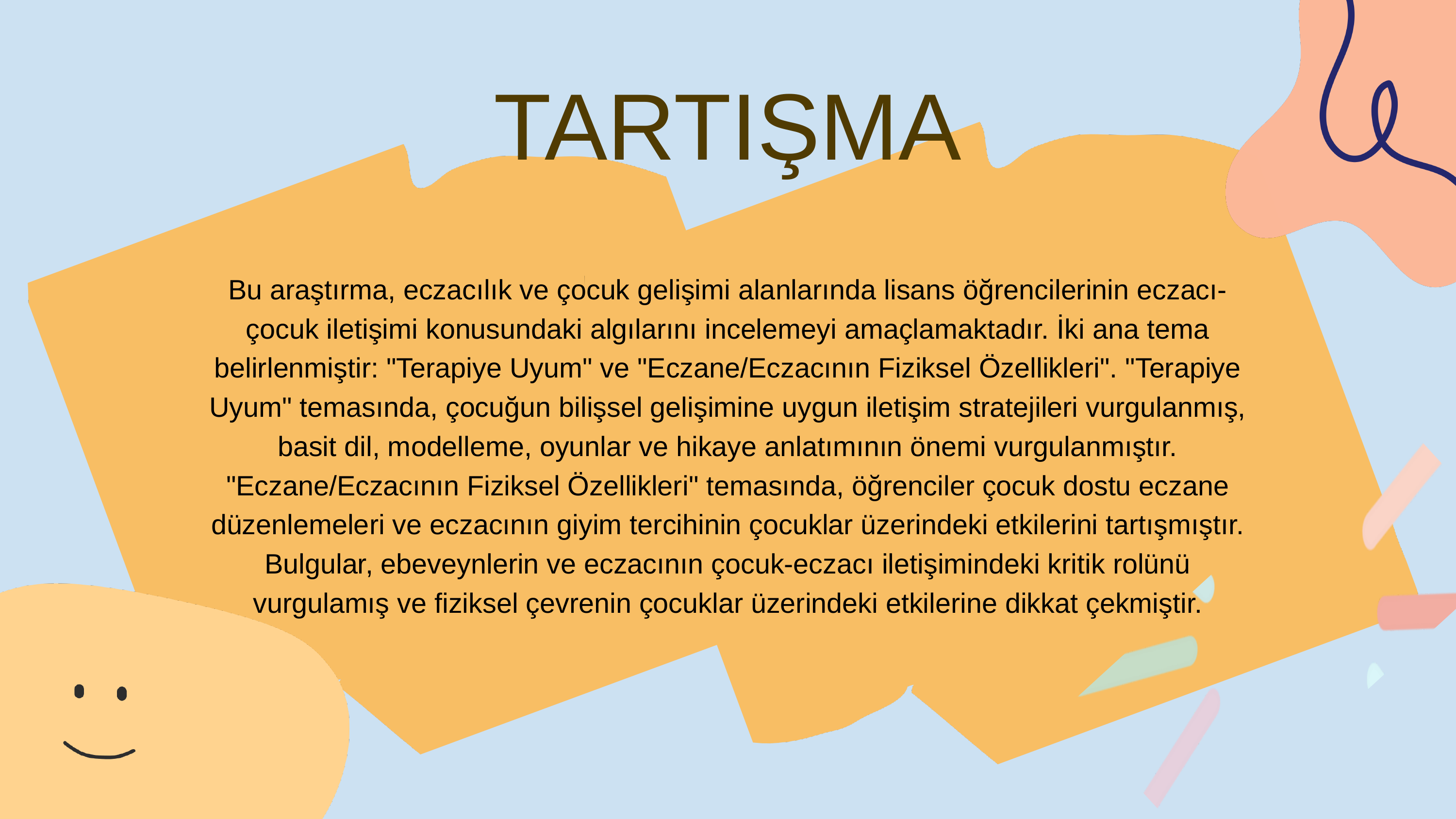

TARTIŞMA

Bu araştırma, eczacılık ve çocuk gelişimi alanlarında lisans öğrencilerinin eczacı-çocuk iletişimi konusundaki algılarını incelemeyi amaçlamaktadır. İki ana tema belirlenmiştir: "Terapiye Uyum" ve "Eczane/Eczacının Fiziksel Özellikleri". "Terapiye Uyum" temasında, çocuğun bilişsel gelişimine uygun iletişim stratejileri vurgulanmış, basit dil, modelleme, oyunlar ve hikaye anlatımının önemi vurgulanmıştır. "Eczane/Eczacının Fiziksel Özellikleri" temasında, öğrenciler çocuk dostu eczane düzenlemeleri ve eczacının giyim tercihinin çocuklar üzerindeki etkilerini tartışmıştır. Bulgular, ebeveynlerin ve eczacının çocuk-eczacı iletişimindeki kritik rolünü vurgulamış ve fiziksel çevrenin çocuklar üzerindeki etkilerine dikkat çekmiştir.